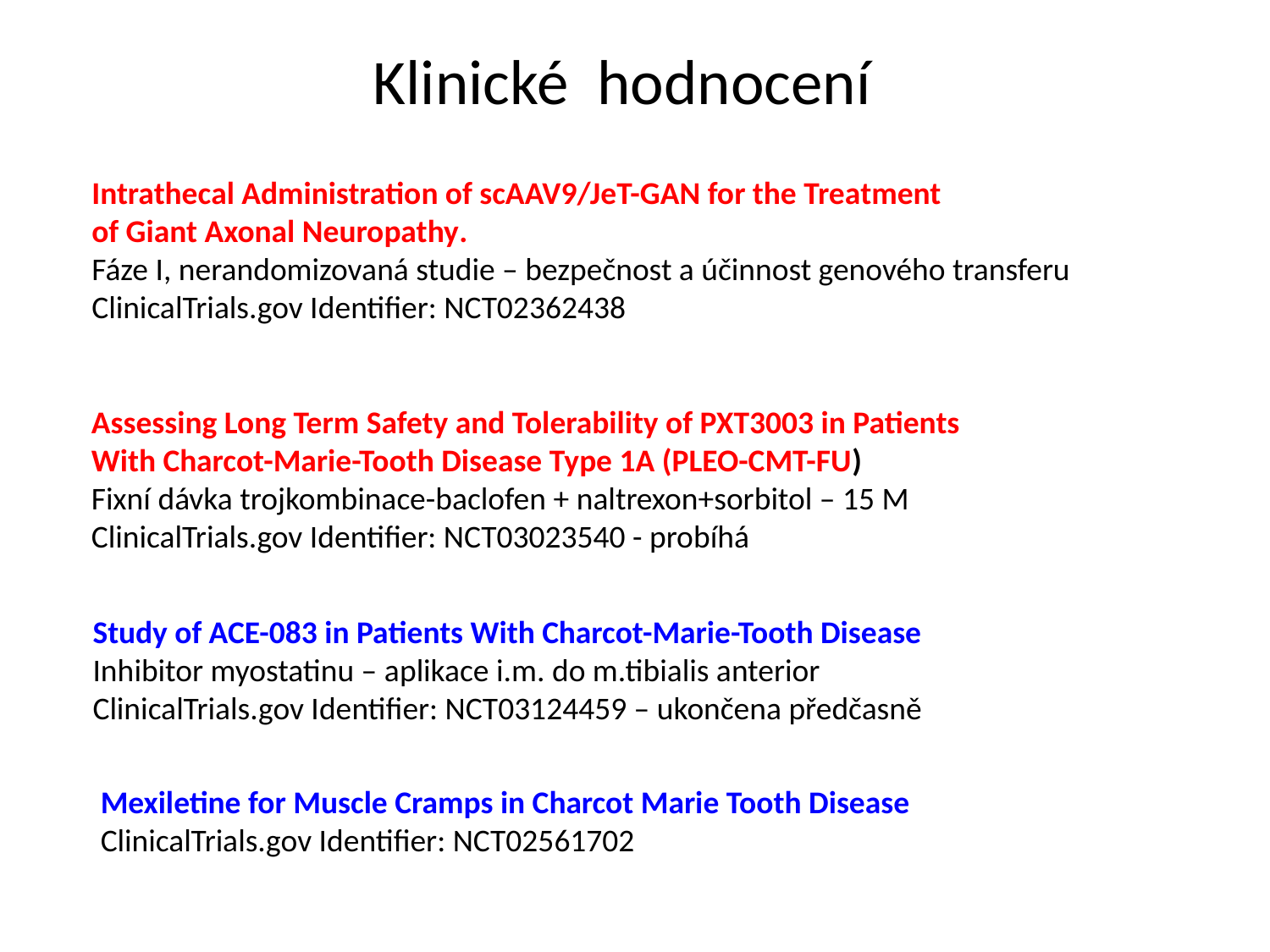

# Klinické  hodnocení
Intrathecal Administration of scAAV9/JeT-GAN for the Treatment
of Giant Axonal Neuropathy.
Fáze I, nerandomizovaná studie – bezpečnost a účinnost genového transferu
ClinicalTrials.gov Identifier: NCT02362438

Assessing Long Term Safety and Tolerability of PXT3003 in Patients
With Charcot-Marie-Tooth Disease Type 1A (PLEO-CMT-FU)
Fixní dávka trojkombinace-baclofen + naltrexon+sorbitol – 15 M
ClinicalTrials.gov Identifier: NCT03023540 - probíhá
Study of ACE-083 in Patients With Charcot-Marie-Tooth Disease
Inhibitor myostatinu – aplikace i.m. do m.tibialis anterior
ClinicalTrials.gov Identifier: NCT03124459 – ukončena předčasně
Mexiletine for Muscle Cramps in Charcot Marie Tooth Disease
ClinicalTrials.gov Identifier: NCT02561702